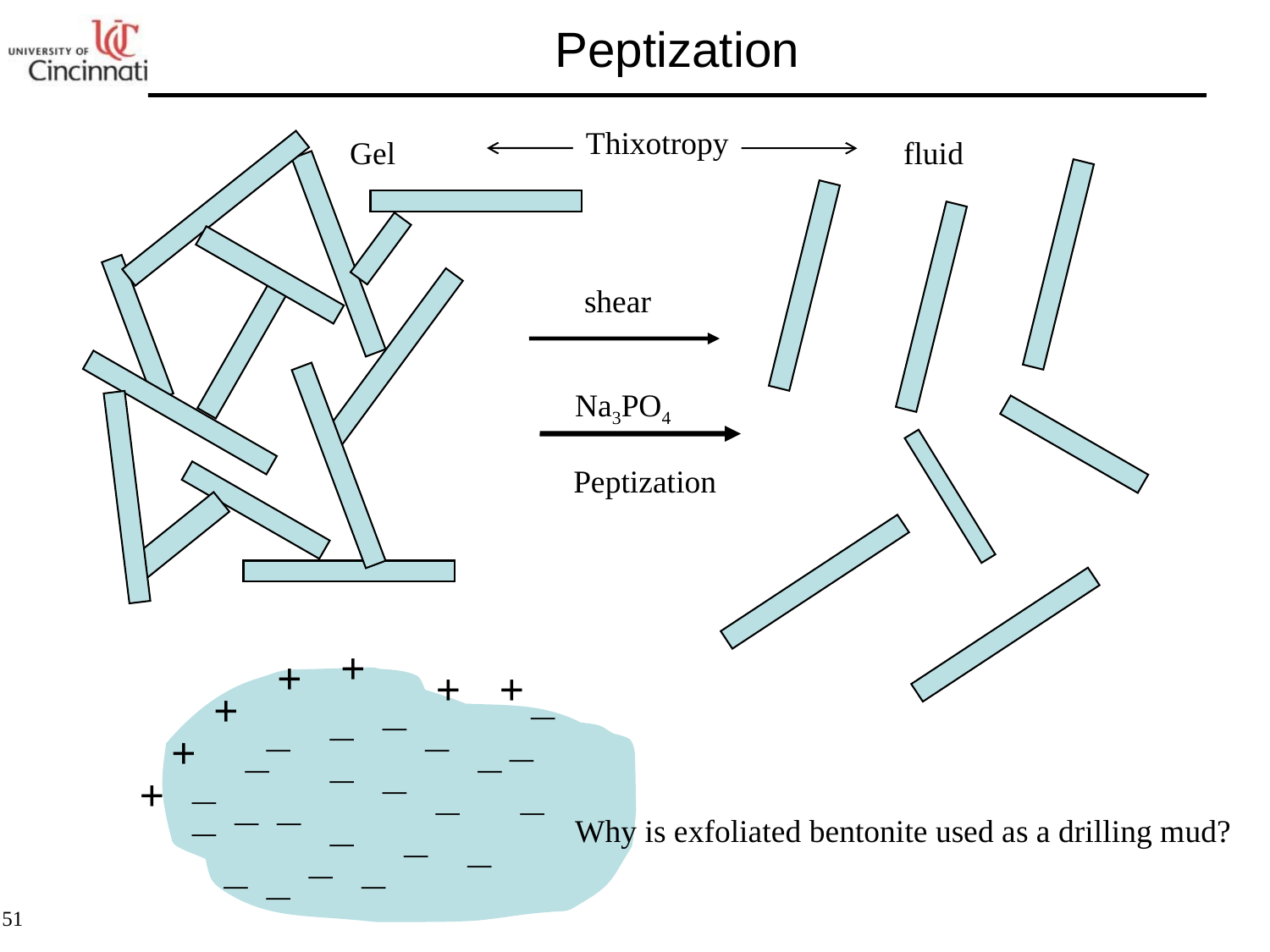

Peptization
Thixotropy
Gel
fluid

shear

Na3PO4

Peptization

+
+
+
+
+
+
+

_
_
_
_
_
_
_
_
_
_
_
_
_
_
_
_
_
_
_
_
_
_
_
Why is exfoliated bentonite used as a drilling mud?